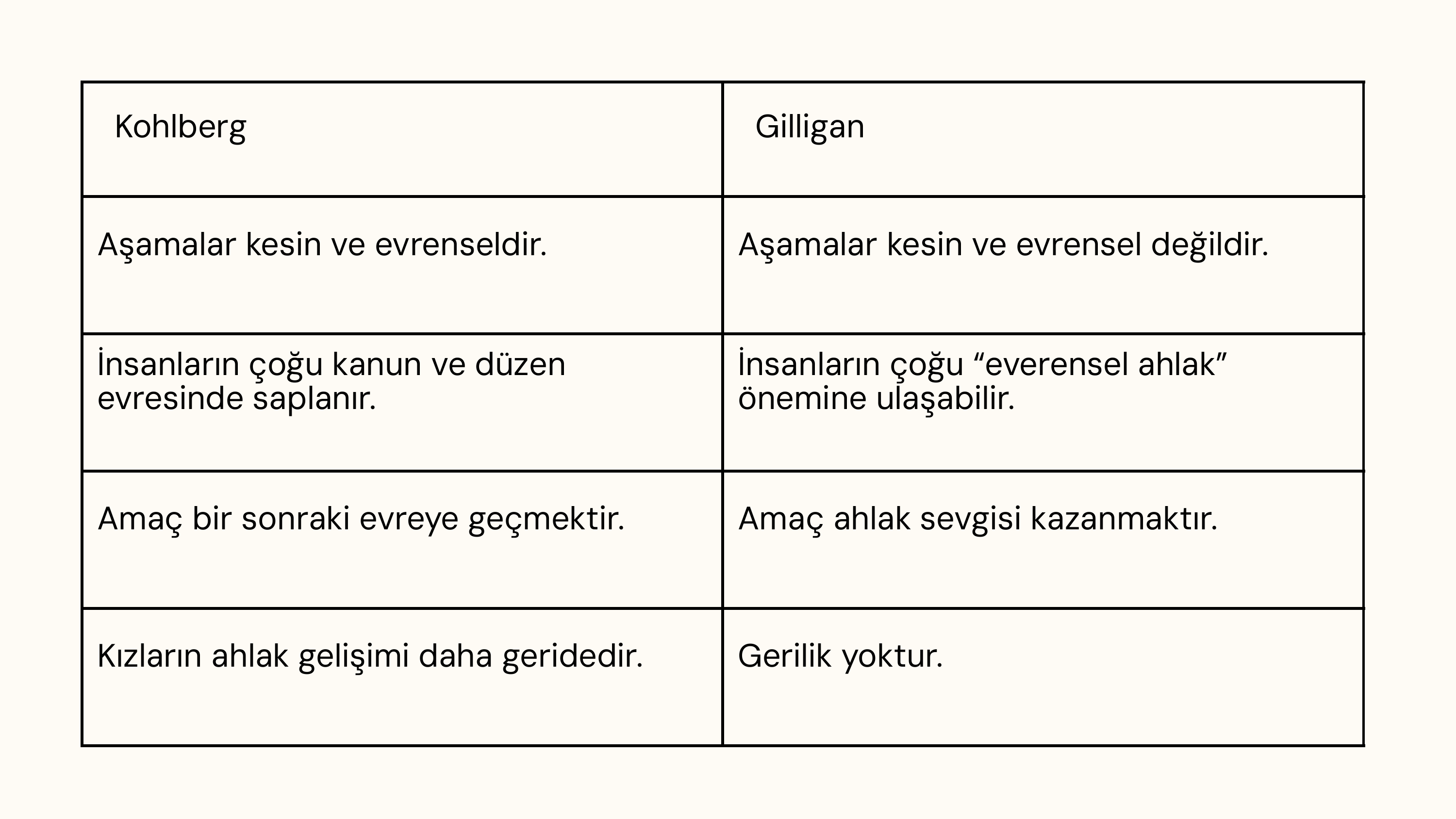

| Kohlberg | Gilligan |
| --- | --- |
| Aşamalar kesin ve evrenseldir. | Aşamalar kesin ve evrensel değildir. |
| İnsanların çoğu kanun ve düzen evresinde saplanır. | İnsanların çoğu “everensel ahlak” önemine ulaşabilir. |
| Amaç bir sonraki evreye geçmektir. | Amaç ahlak sevgisi kazanmaktır. |
| Kızların ahlak gelişimi daha geridedir. | Gerilik yoktur. |